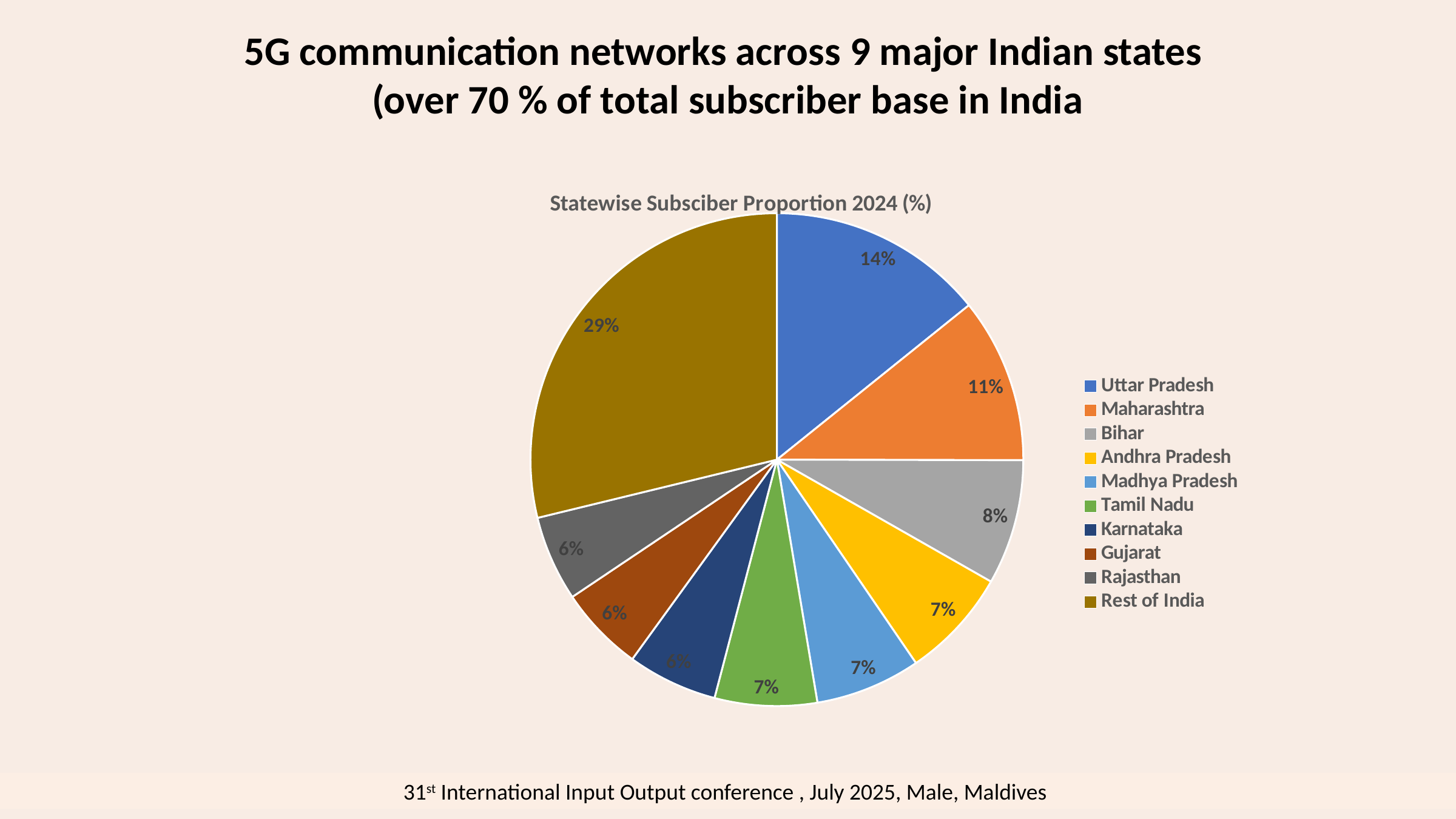

5G communication networks across 9 major Indian states
(over 70 % of total subscriber base in India

### Chart: Statewise Subsciber Proportion 2024 (%)

| Category | Proportion (%) |
|---|---|
| Uttar Pradesh | 0.142 |
| Maharashtra | 0.108 |
| Bihar | 0.082 |
| Andhra Pradesh | 0.072 |
| Madhya Pradesh | 0.069 |
| Tamil Nadu | 0.067 |
| Karnataka | 0.059 |
| Gujarat | 0.056 |
| Rajasthan | 0.056 |
| Rest of India | 0.2876 |
31st International Input Output conference , July 2025, Male, Maldives